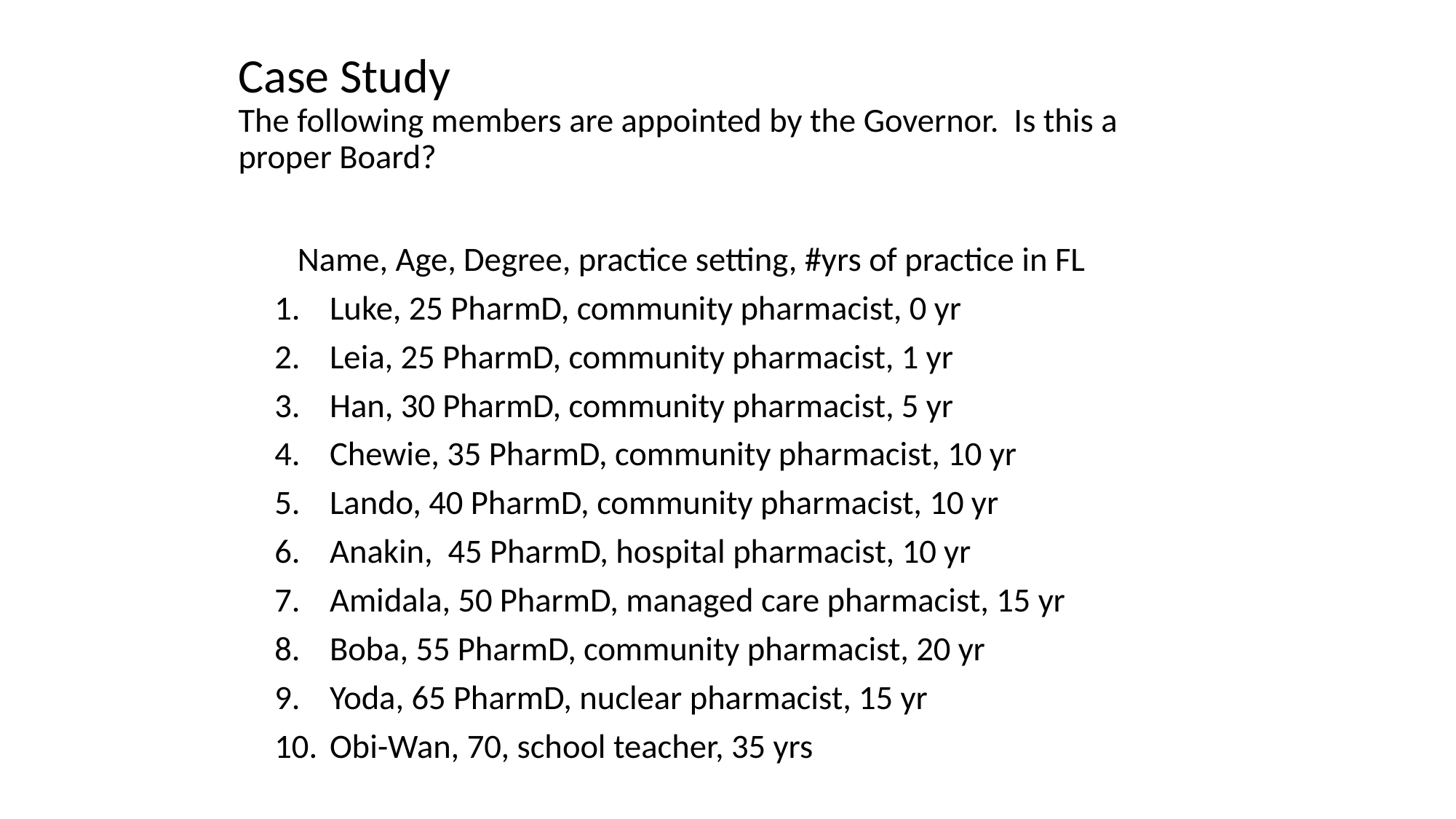

# Case Study The following members are appointed by the Governor.  Is this a proper Board?
   Name, Age, Degree, practice setting, #yrs of practice in FL
Luke, 25 PharmD, community pharmacist, 0 yr
Leia, 25 PharmD, community pharmacist, 1 yr
Han, 30 PharmD, community pharmacist, 5 yr
Chewie, 35 PharmD, community pharmacist, 10 yr
Lando, 40 PharmD, community pharmacist, 10 yr
Anakin,  45 PharmD, hospital pharmacist, 10 yr
Amidala, 50 PharmD, managed care pharmacist, 15 yr
Boba, 55 PharmD, community pharmacist, 20 yr
Yoda, 65 PharmD, nuclear pharmacist, 15 yr
Obi-Wan, 70, school teacher, 35 yrs